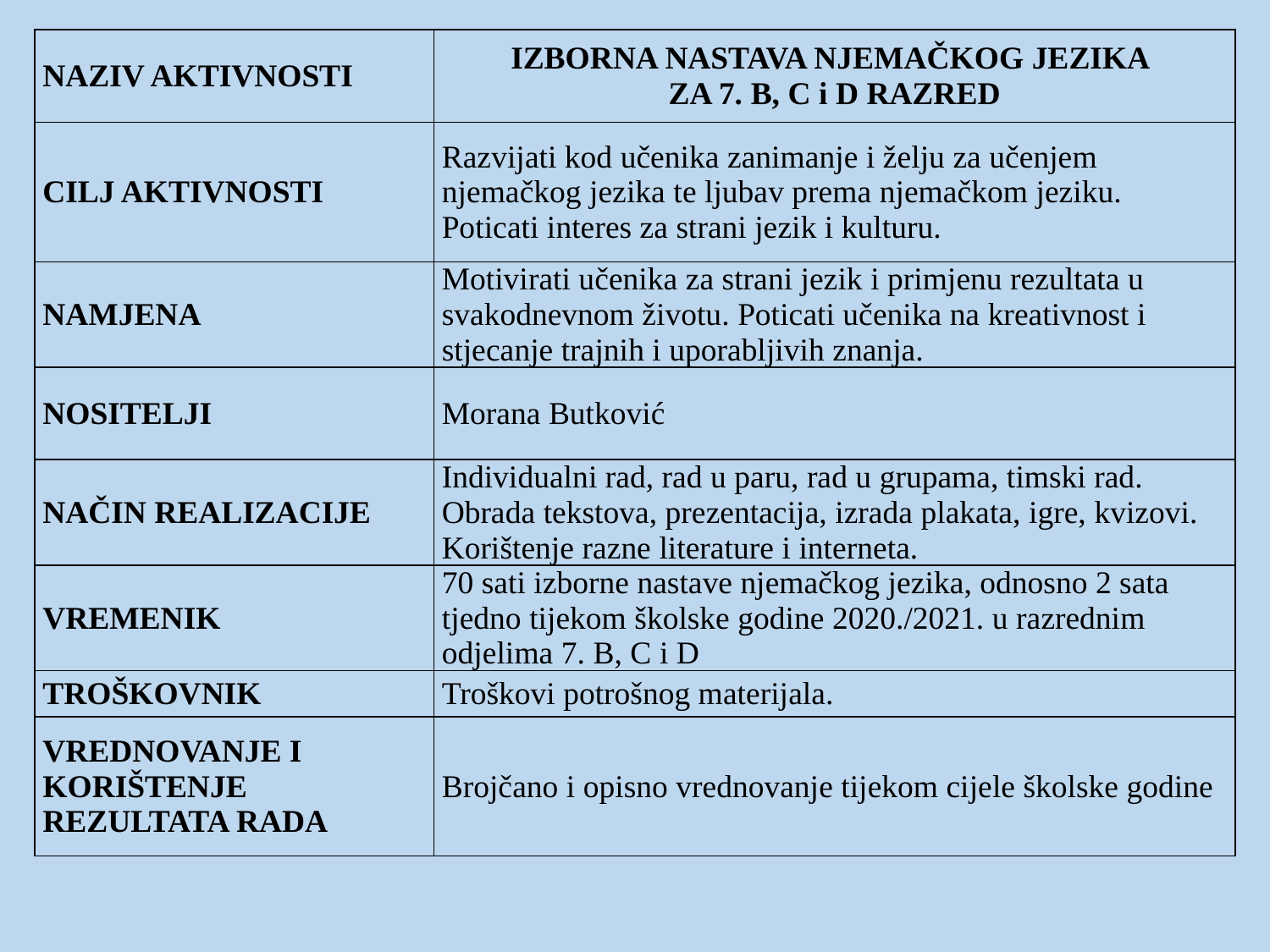

| NAZIV AKTIVNOSTI | IZBORNA NASTAVA NJEMAČKOG JEZIKA  ZA 7. B, C i D RAZRED |
| --- | --- |
| CILJ AKTIVNOSTI | Razvijati kod učenika zanimanje i želju za učenjem njemačkog jezika te ljubav prema njemačkom jeziku. Poticati interes za strani jezik i kulturu. |
| NAMJENA | Motivirati učenika za strani jezik i primjenu rezultata u svakodnevnom životu. Poticati učenika na kreativnost i stjecanje trajnih i uporabljivih znanja. |
| NOSITELJI | Morana Butković |
| NAČIN REALIZACIJE | Individualni rad, rad u paru, rad u grupama, timski rad. Obrada tekstova, prezentacija, izrada plakata, igre, kvizovi. Korištenje razne literature i interneta. |
| VREMENIK | 70 sati izborne nastave njemačkog jezika, odnosno 2 sata tjedno tijekom školske godine 2020./2021. u razrednim odjelima 7. B, C i D |
| TROŠKOVNIK | Troškovi potrošnog materijala. |
| VREDNOVANJE I KORIŠTENJE REZULTATA RADA | Brojčano i opisno vrednovanje tijekom cijele školske godine |